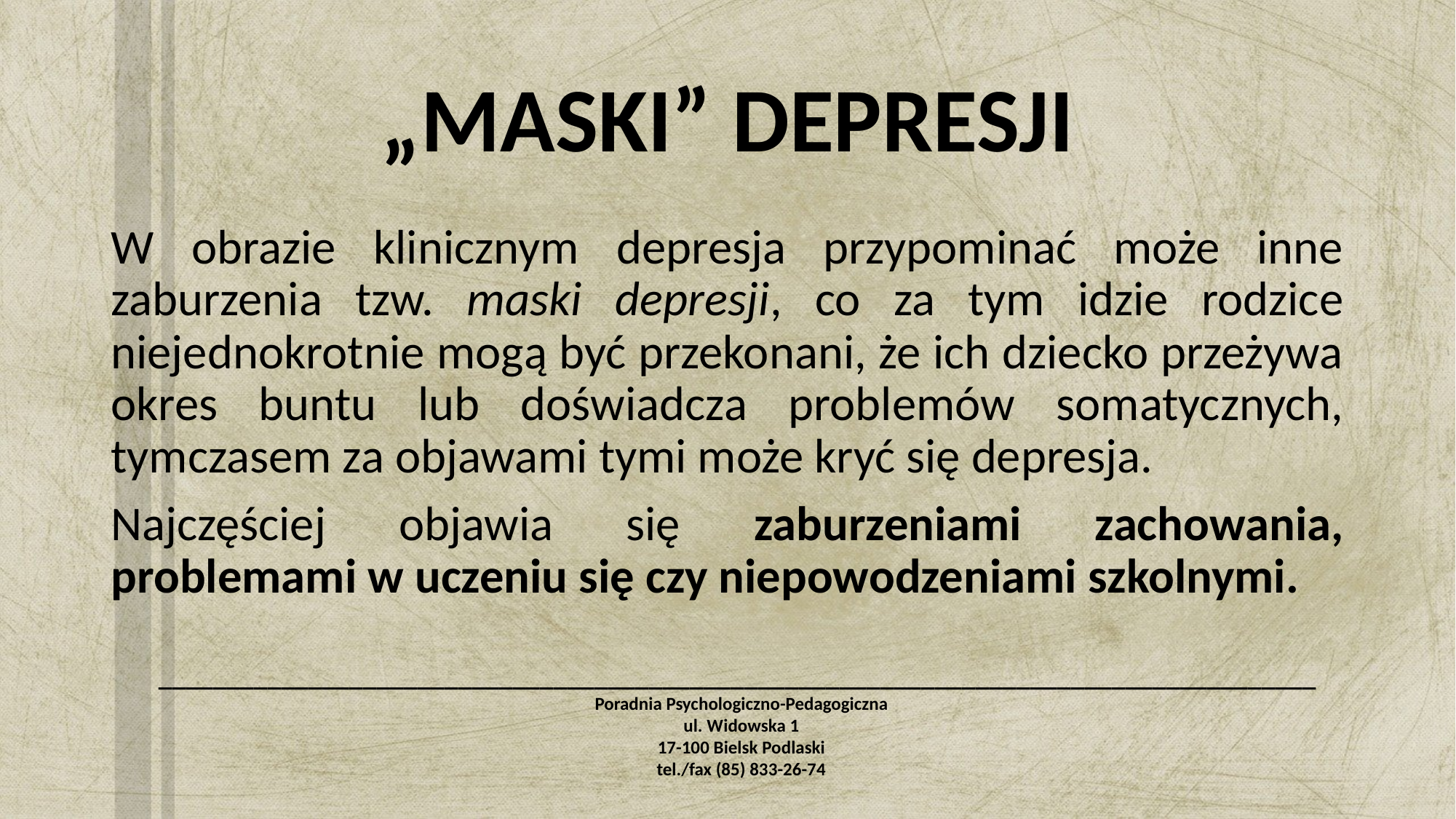

# „MASKI” DEPRESJI
W obrazie klinicznym depresja przypominać może inne zaburzenia tzw. maski depresji, co za tym idzie rodzice niejednokrotnie mogą być przekonani, że ich dziecko przeżywa okres buntu lub doświadcza problemów somatycznych, tymczasem za objawami tymi może kryć się depresja.
Najczęściej objawia się zaburzeniami zachowania, problemami w uczeniu się czy niepowodzeniami szkolnymi.
_____________________________________________________________________________________
Poradnia Psychologiczno-Pedagogiczna
ul. Widowska 1
17-100 Bielsk Podlaski
tel./fax (85) 833-26-74